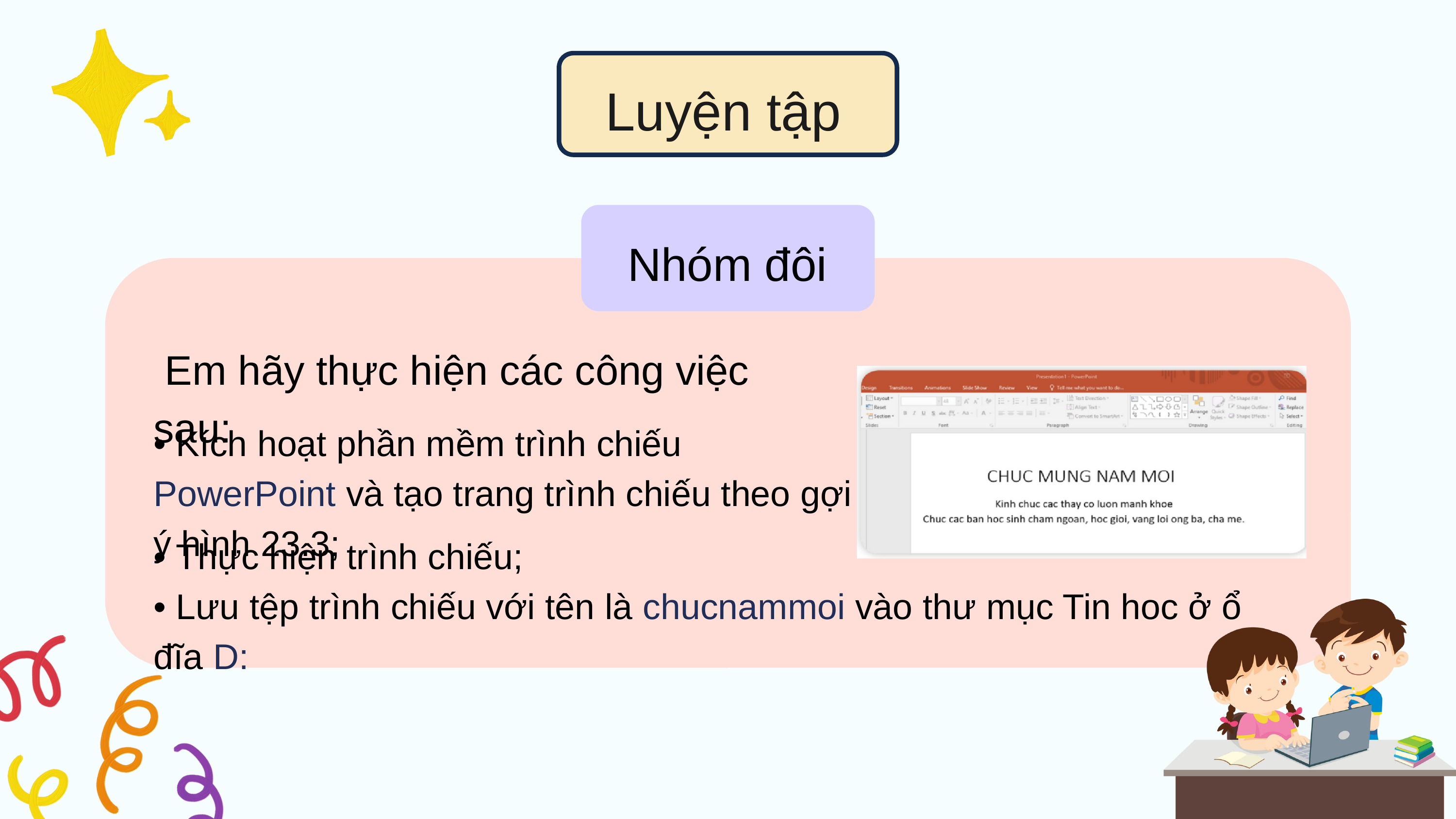

Luyện tập

Nhóm đôi

 Em hãy thực hiện các công việc sau:

• Kích hoạt phần mềm trình chiếu PowerPoint và tạo trang trình chiếu theo gợi ý hình 23.3;
• Thực hiện trình chiếu;
• Lưu tệp trình chiếu với tên là chucnammoi vào thư mục Tin hoc ở ổ đĩa D: